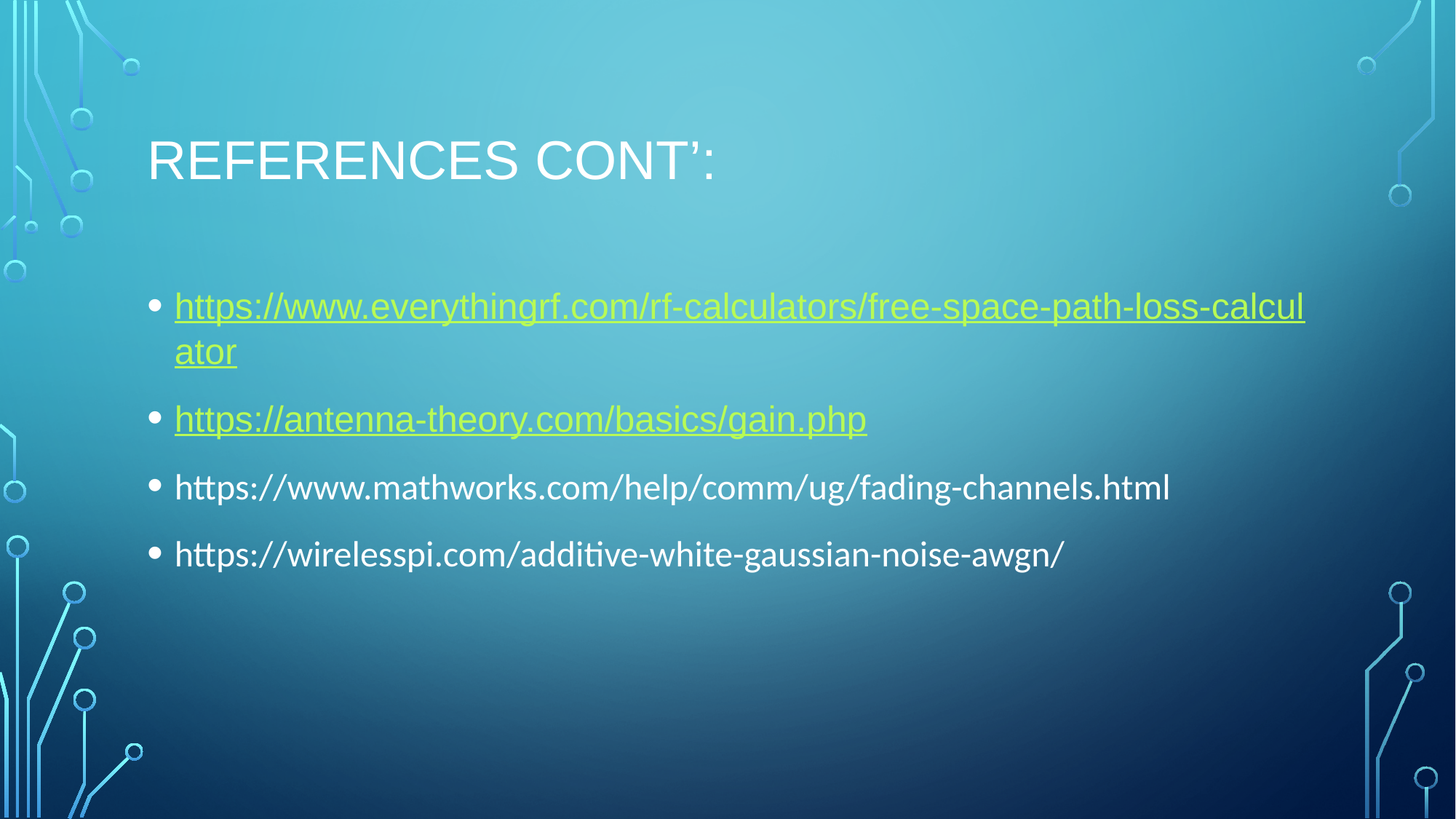

# References cont’:
https://www.everythingrf.com/rf-calculators/free-space-path-loss-calculator
https://antenna-theory.com/basics/gain.php
https://www.mathworks.com/help/comm/ug/fading-channels.html
https://wirelesspi.com/additive-white-gaussian-noise-awgn/